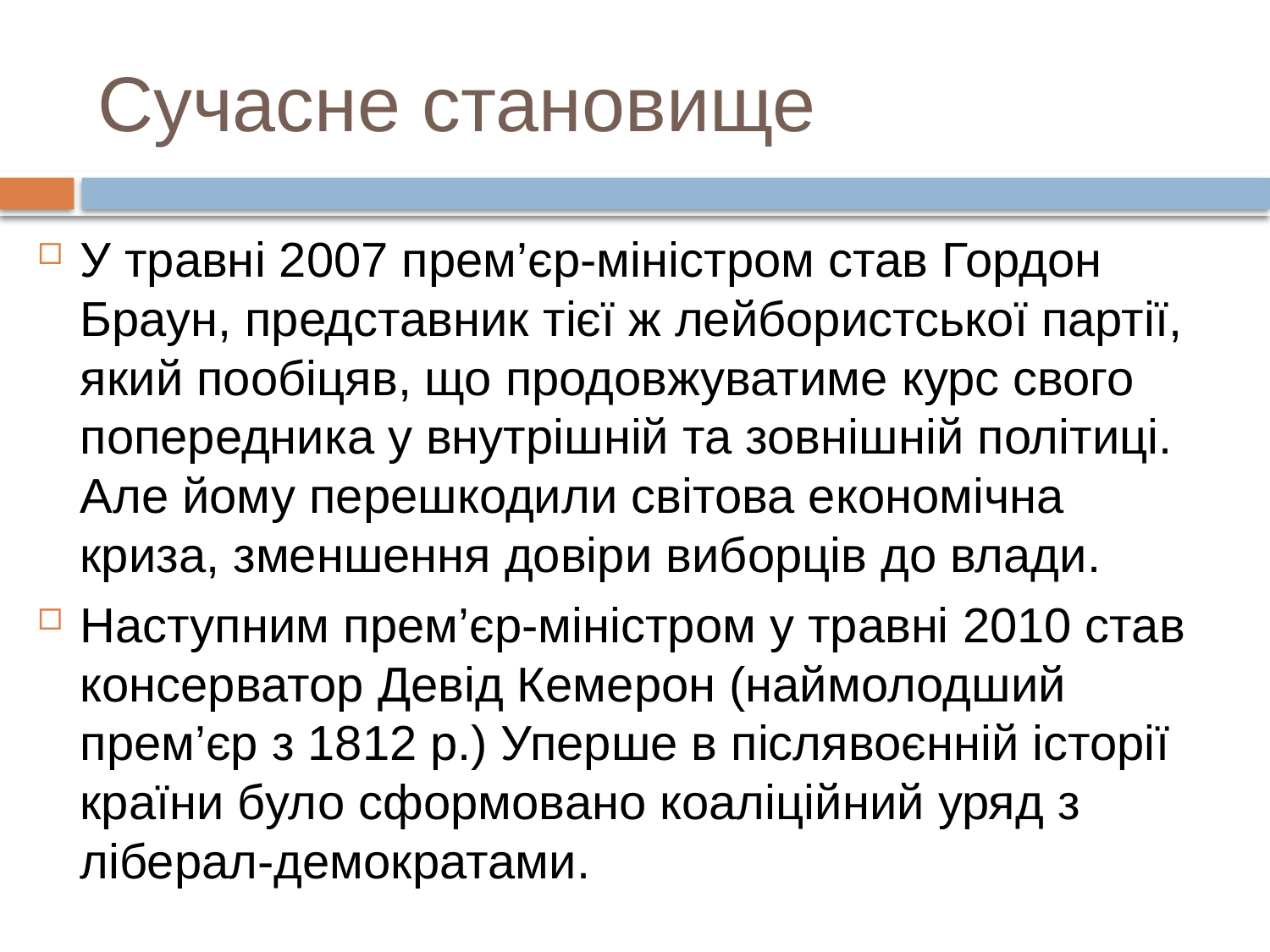

# Сучасне становище
У травні 2007 прем’єр-міністром став Гордон Браун, представник тієї ж лейбористської партії, який пообіцяв, що продовжуватиме курс свого попередника у внутрішній та зовнішній політиці. Але йому перешкодили світова економічна криза, зменшення довіри виборців до влади.
Наступним прем’єр-міністром у травні 2010 став консерватор Девід Кемерон (наймолодший прем’єр з 1812 р.) Уперше в післявоєнній історії країни було сформовано коаліційний уряд з ліберал-демократами.